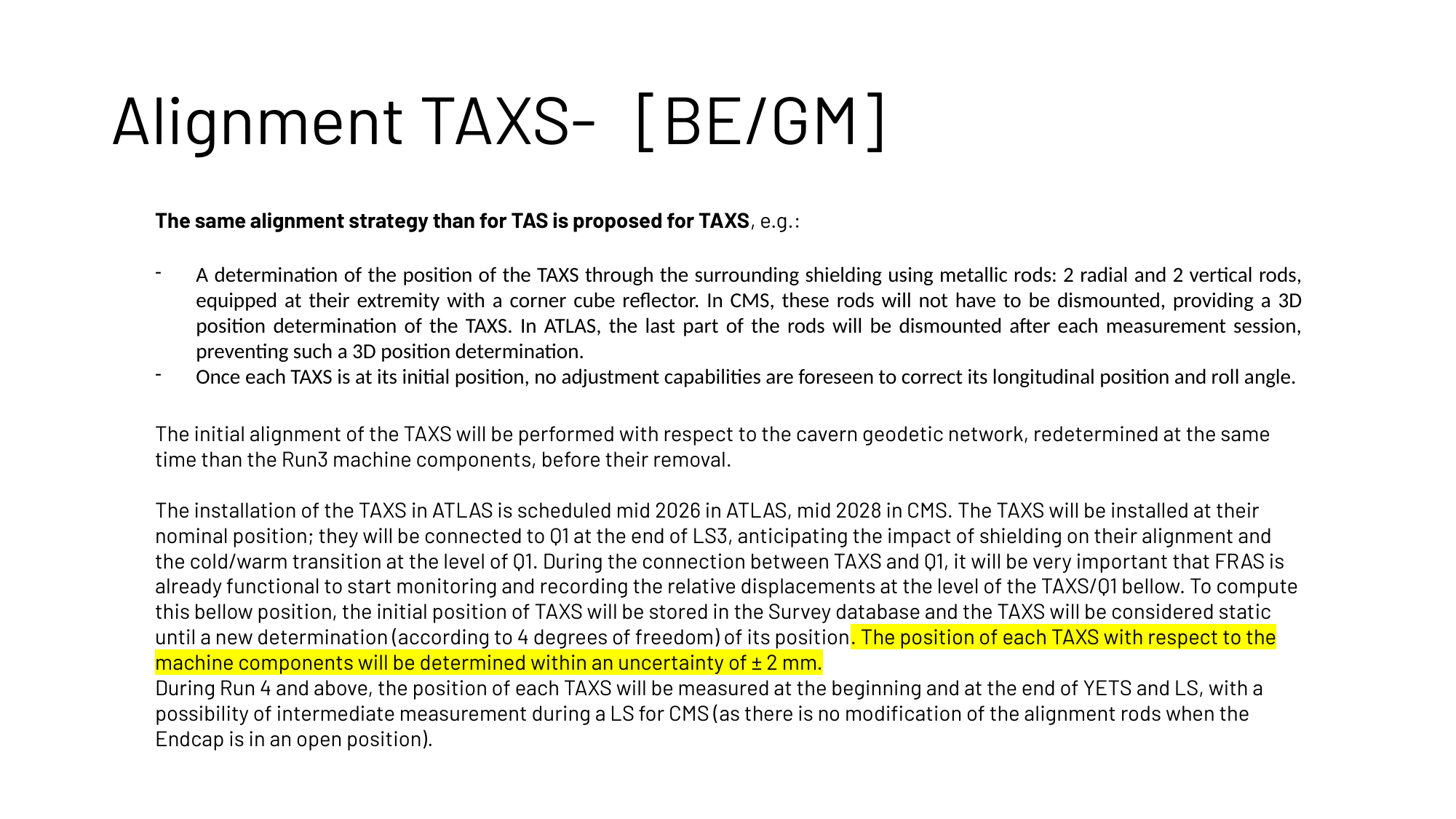

# Alignment TAXS-   [BE/GM]
The same alignment strategy than for TAS is proposed for TAXS, e.g.:

A determination of the position of the TAXS through the surrounding shielding using metallic rods: 2 radial and 2 vertical rods, equipped at their extremity with a corner cube reflector. In CMS, these rods will not have to be dismounted, providing a 3D position determination of the TAXS. In ATLAS, the last part of the rods will be dismounted after each measurement session, preventing such a 3D position determination.
Once each TAXS is at its initial position, no adjustment capabilities are foreseen to correct its longitudinal position and roll angle.

The initial alignment of the TAXS will be performed with respect to the cavern geodetic network, redetermined at the same time than the Run3 machine components, before their removal.

The installation of the TAXS in ATLAS is scheduled mid 2026 in ATLAS, mid 2028 in CMS. The TAXS will be installed at their nominal position; they will be connected to Q1 at the end of LS3, anticipating the impact of shielding on their alignment and the cold/warm transition at the level of Q1. During the connection between TAXS and Q1, it will be very important that FRAS is already functional to start monitoring and recording the relative displacements at the level of the TAXS/Q1 bellow. To compute this bellow position, the initial position of TAXS will be stored in the Survey database and the TAXS will be considered static until a new determination (according to 4 degrees of freedom) of its position. The position of each TAXS with respect to the machine components will be determined within an uncertainty of ± 2 mm.
During Run 4 and above, the position of each TAXS will be measured at the beginning and at the end of YETS and LS, with a possibility of intermediate measurement during a LS for CMS (as there is no modification of the alignment rods when the Endcap is in an open position).